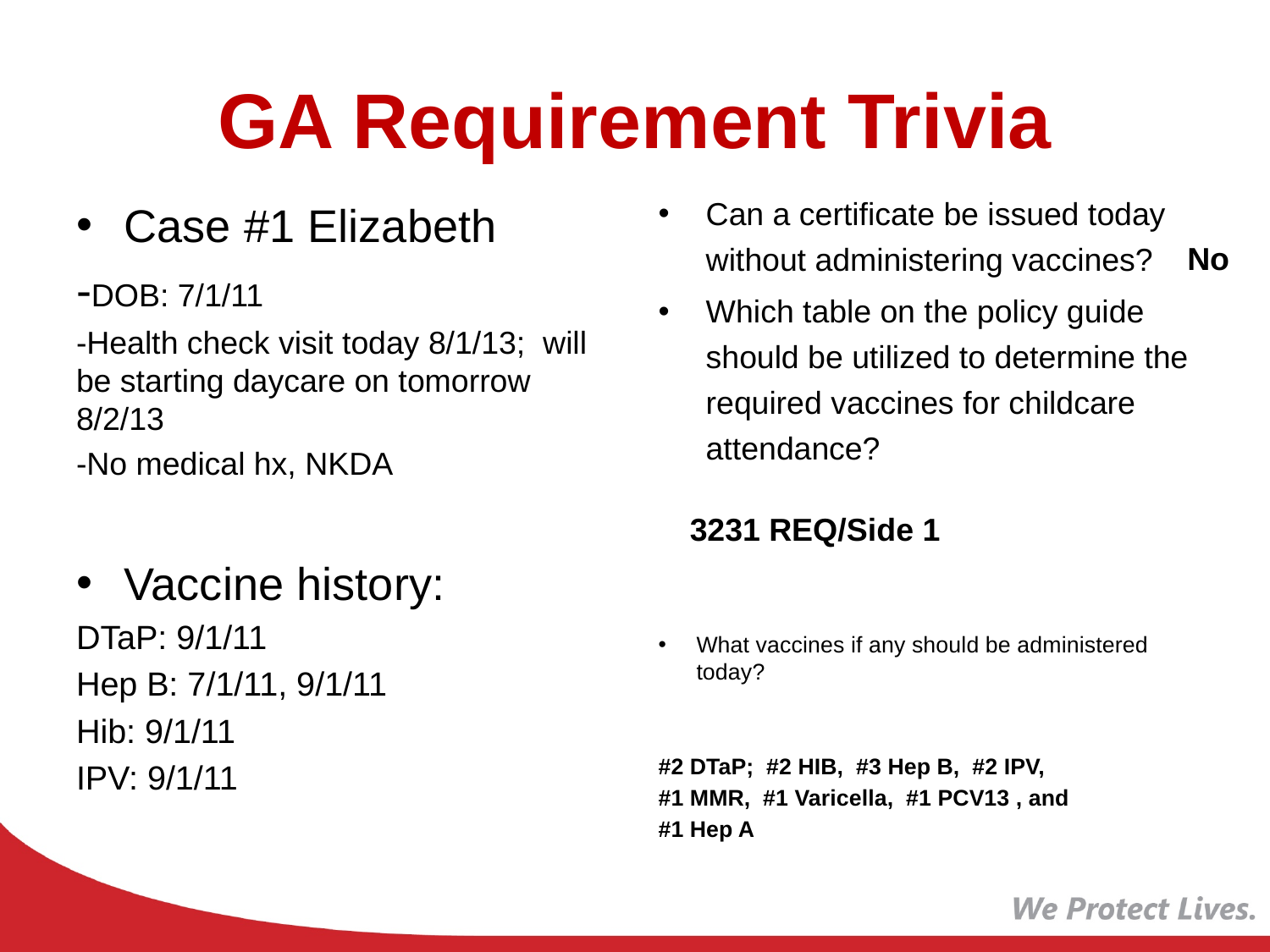

# GA Requirement Trivia
Can a certificate be issued today without administering vaccines?
Which table on the policy guide should be utilized to determine the required vaccines for childcare attendance?
Case #1 Elizabeth
-DOB: 7/1/11
-Health check visit today 8/1/13;  will be starting daycare on tomorrow 8/2/13
-No medical hx, NKDA

Vaccine history:
DTaP: 9/1/11
Hep B: 7/1/11, 9/1/11
Hib: 9/1/11
IPV: 9/1/11

No
3231 REQ/Side 1
What vaccines if any should be administered today?

#2 DTaP;  #2 HIB,  #3 Hep B,  #2 IPV,
#1 MMR,  #1 Varicella,  #1 PCV13 , and
#1 Hep A